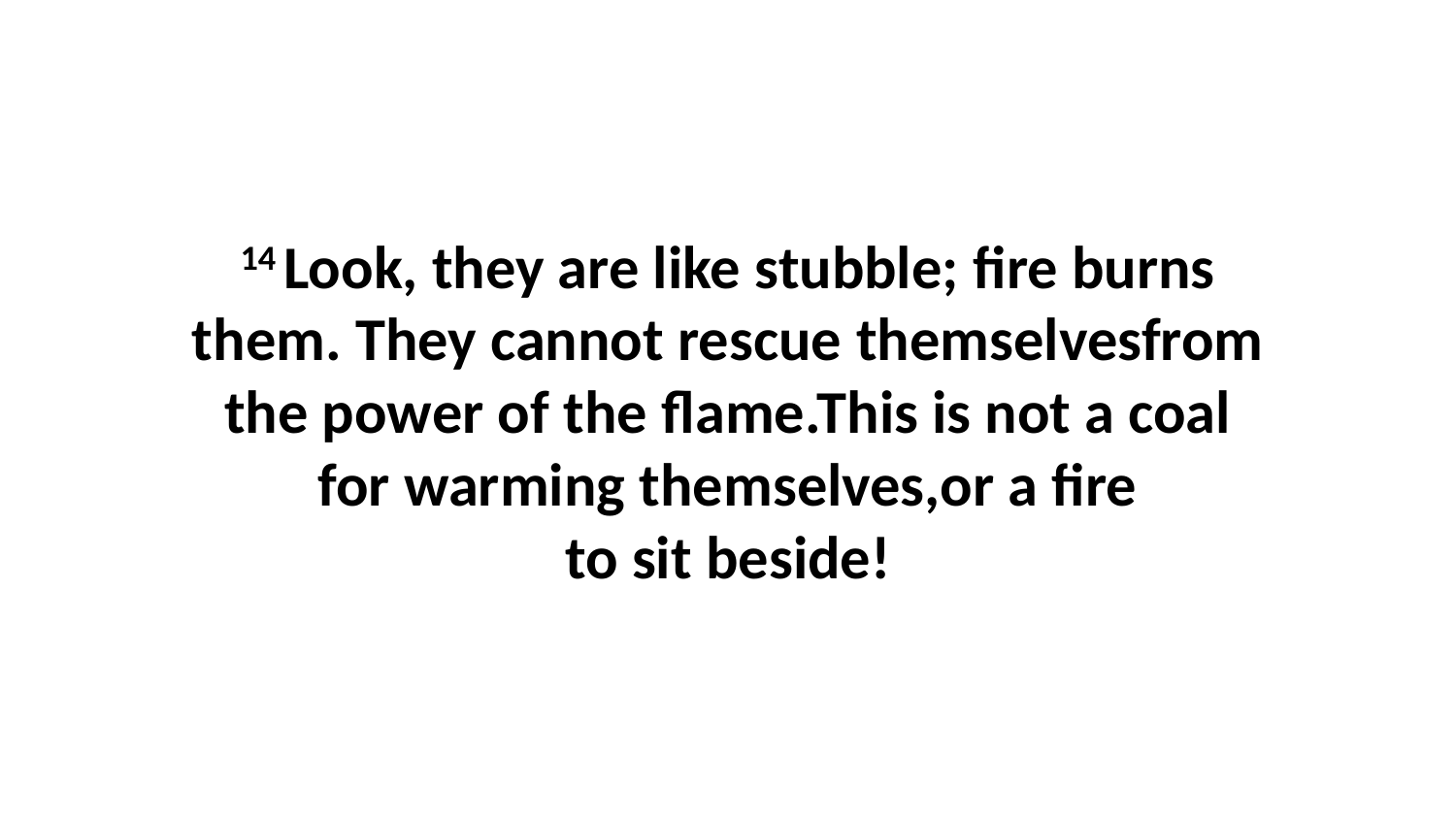

14 Look, they are like stubble; fire burns them. They cannot rescue themselvesfrom the power of the flame.This is not a coal for warming themselves,or a fire to sit beside!